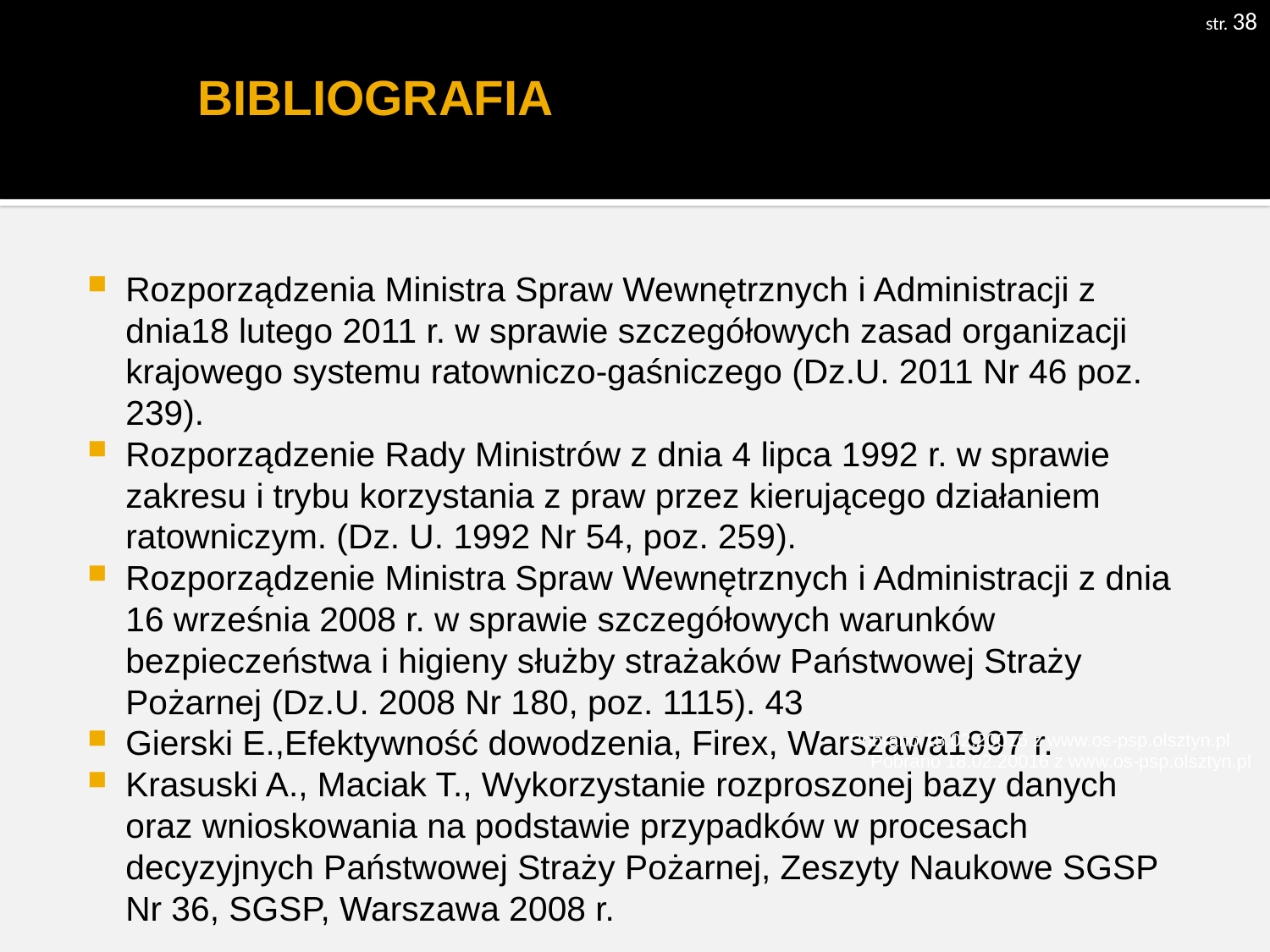

str. 38
# BIBLIOGRAFIA

Rozporządzenia Ministra Spraw Wewnętrznych i Administracji z dnia18 lutego 2011 r. w sprawie szczegółowych zasad organizacji krajowego systemu ratowniczo-gaśniczego (Dz.U. 2011 Nr 46 poz. 239).
Rozporządzenie Rady Ministrów z dnia 4 lipca 1992 r. w sprawie zakresu i trybu korzystania z praw przez kierującego działaniem ratowniczym. (Dz. U. 1992 Nr 54, poz. 259).
Rozporządzenie Ministra Spraw Wewnętrznych i Administracji z dnia 16 września 2008 r. w sprawie szczegółowych warunków bezpieczeństwa i higieny służby strażaków Państwowej Straży Pożarnej (Dz.U. 2008 Nr 180, poz. 1115). 43
Gierski E.,Efektywność dowodzenia, Firex, Warszawa1997 r.
Krasuski A., Maciak T., Wykorzystanie rozproszonej bazy danych oraz wnioskowania na podstawie przypadków w procesach decyzyjnych Państwowej Straży Pożarnej, Zeszyty Naukowe SGSP Nr 36, SGSP, Warszawa 2008 r.

Pobrano 18.02.20016 z www.os-psp.olsztyn.pl
Pobrano 18.02.20016 z www.os-psp.olsztyn.pl